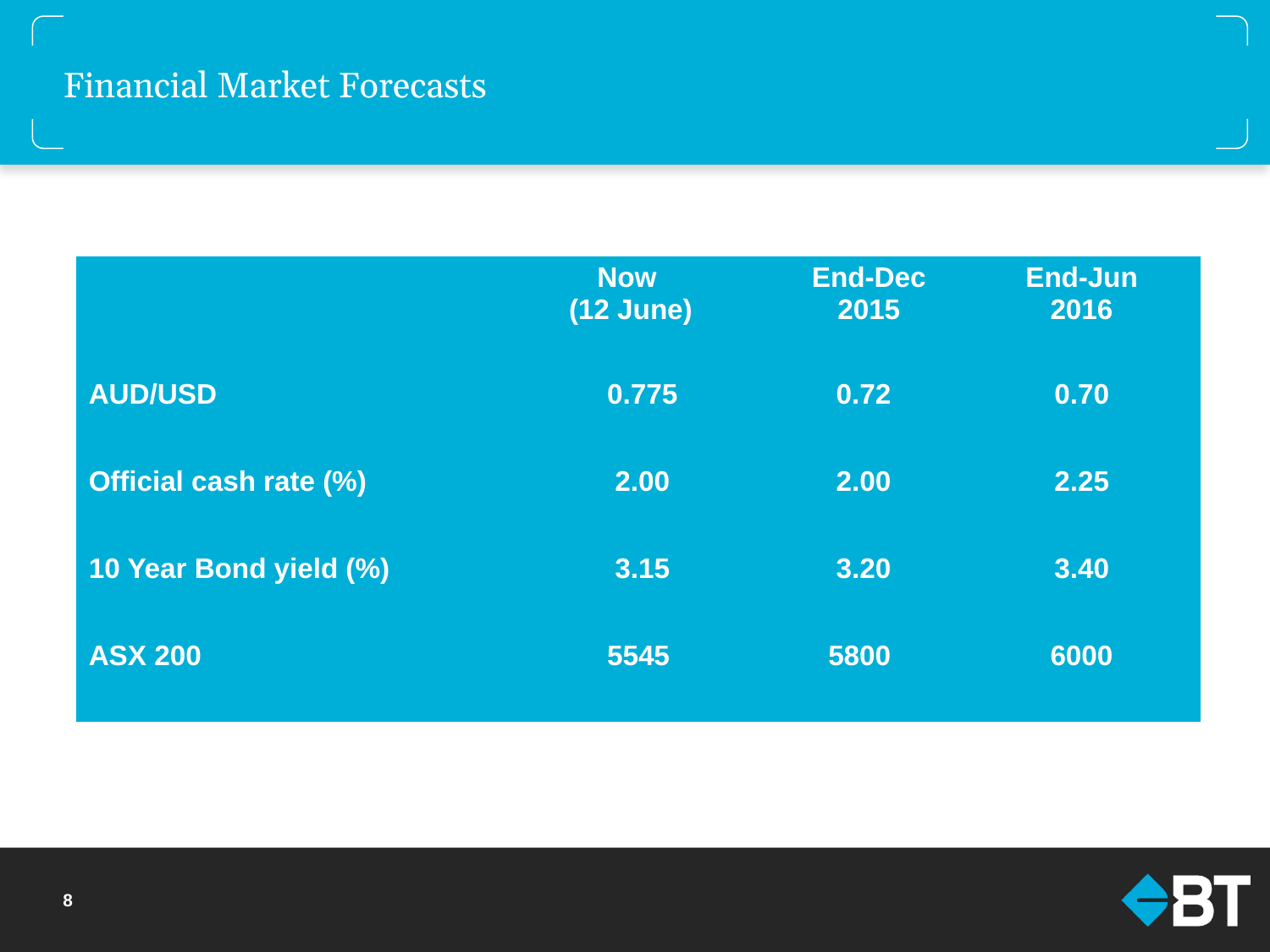

# Financial Market Forecasts
|  | Now (12 June) |  |  | End-Dec 2015 | End-Jun 2016 |
| --- | --- | --- | --- | --- | --- |
| AUD/USD |  | 0.775 | 0.72 |  | 0.70 |
| Official cash rate (%) |  | 2.00 | 2.00 |  | 2.25 |
| 10 Year Bond yield (%) |  | 3.15 | 3.20 |  | 3.40 |
| ASX 200 |  | 5545 | 5800 |  | 6000 |
8